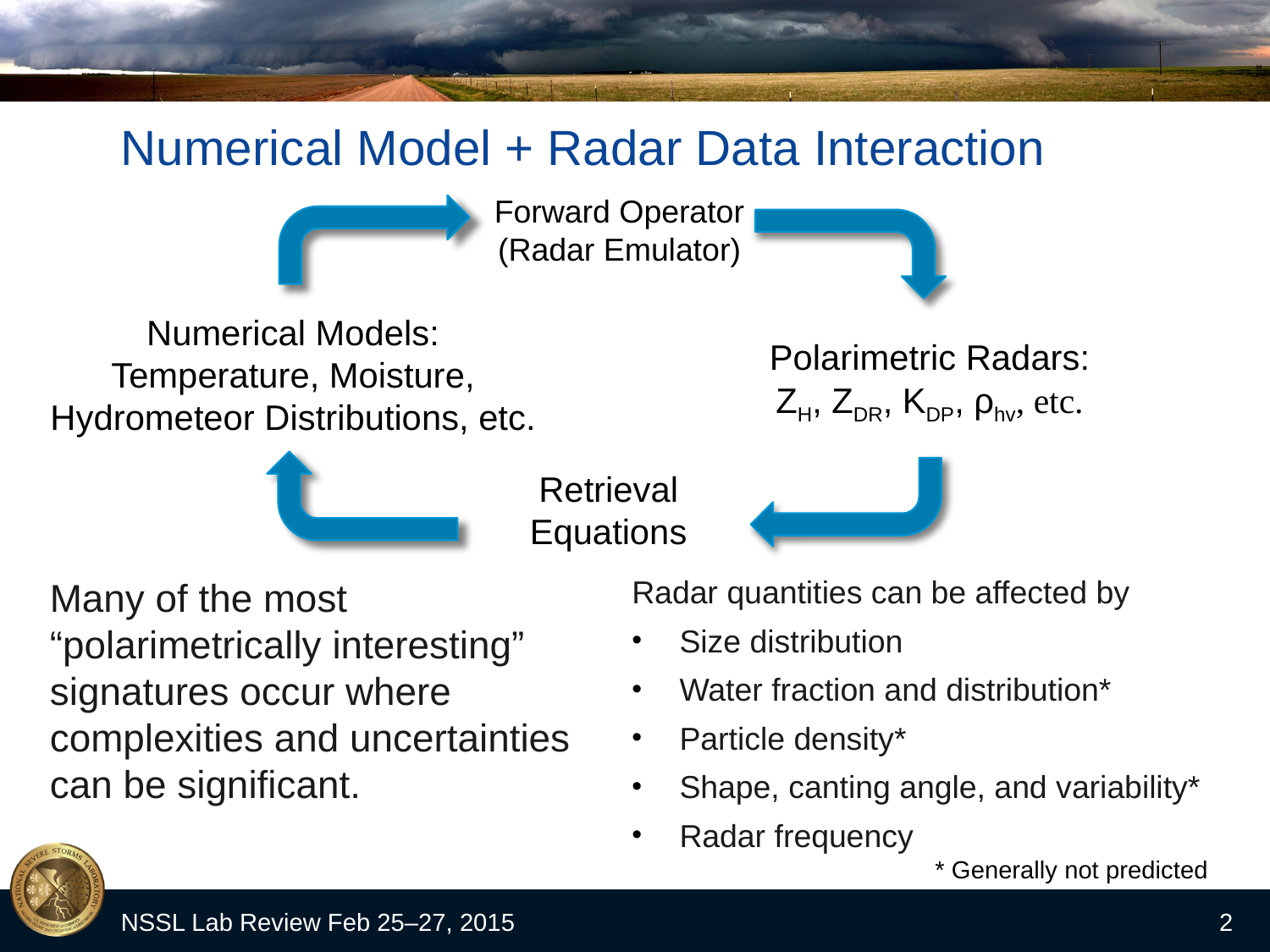

# Numerical Model + Radar Data Interaction

Forward Operator
(Radar Emulator)

Numerical Models:
Temperature, Moisture, Hydrometeor Distributions, etc.
Polarimetric Radars:
ZH, ZDR, KDP, ρhv, etc.

Retrieval Equations
Radar quantities can be affected by
Size distribution
Water fraction and distribution*
Particle density*
Shape, canting angle, and variability*
Radar frequency
Many of the most “polarimetrically interesting” signatures occur where complexities and uncertainties can be significant.
* Generally not predicted
NSSL Lab Review Feb 25–27, 2015
2